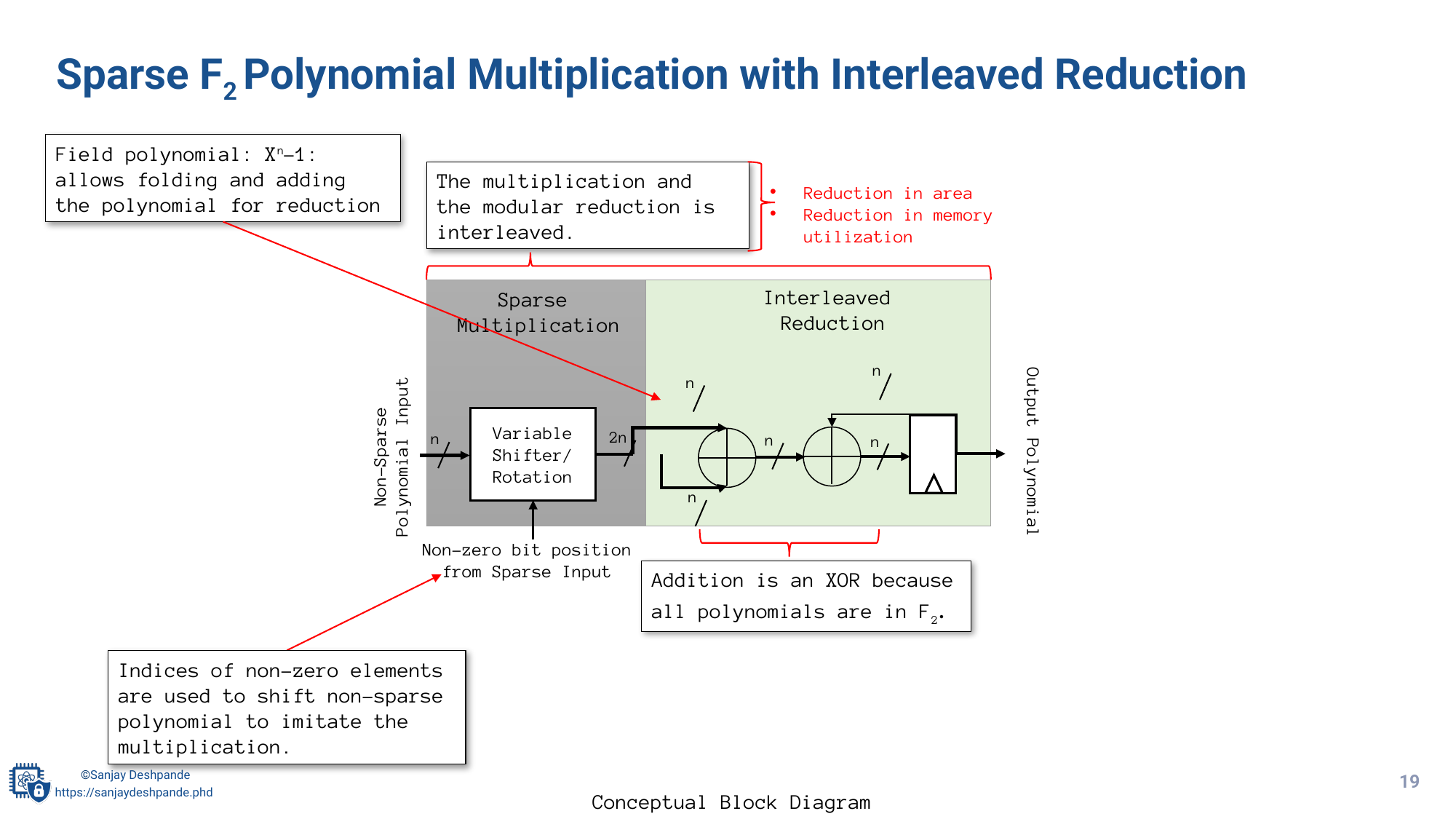

# Sparse F2 Polynomial Multiplication with Interleaved Reduction
Field polynomial: Xn-1: allows folding and adding the polynomial for reduction
The multiplication and the modular reduction is interleaved.

Reduction in area
Reduction in memory utilization
Interleaved
Reduction

Sparse
Multiplication
n
n
Variable
Shifter/ Rotation

2n
n
n
n

Non-Sparse
Polynomial Input
Output Polynomial

n
Non-zero bit position from Sparse Input
Addition is an XOR because all polynomials are in F2.
Indices of non-zero elements are used to shift non-sparse polynomial to imitate the multiplication.
19
Conceptual Block Diagram